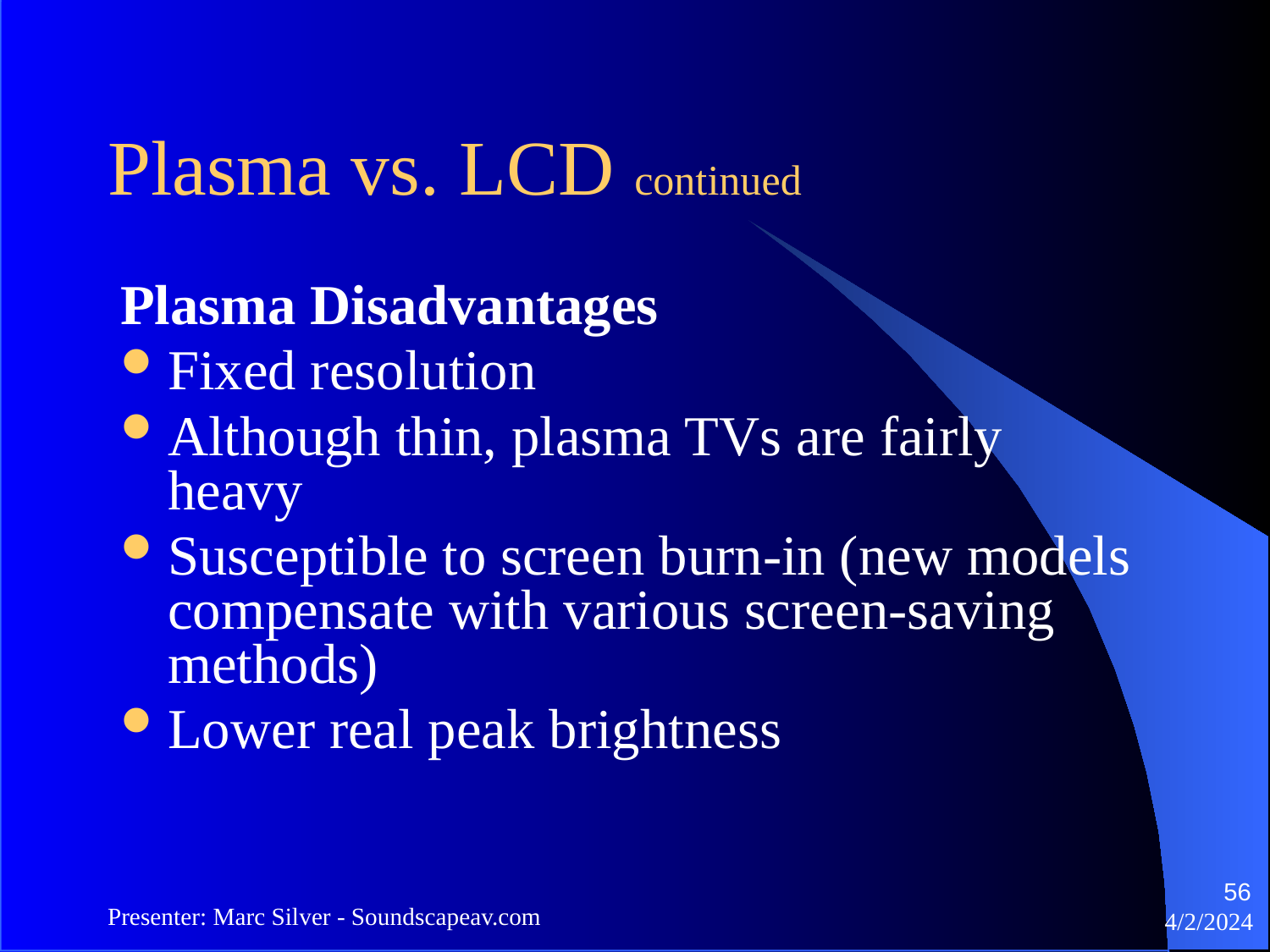

Plasma vs. LCD continued
Plasma Disadvantages
Fixed resolution
Although thin, plasma TVs are fairly heavy
Susceptible to screen burn-in (new models compensate with various screen-saving methods)
Lower real peak brightness
56
Presenter: Marc Silver - Soundscapeav.com
4/2/2024